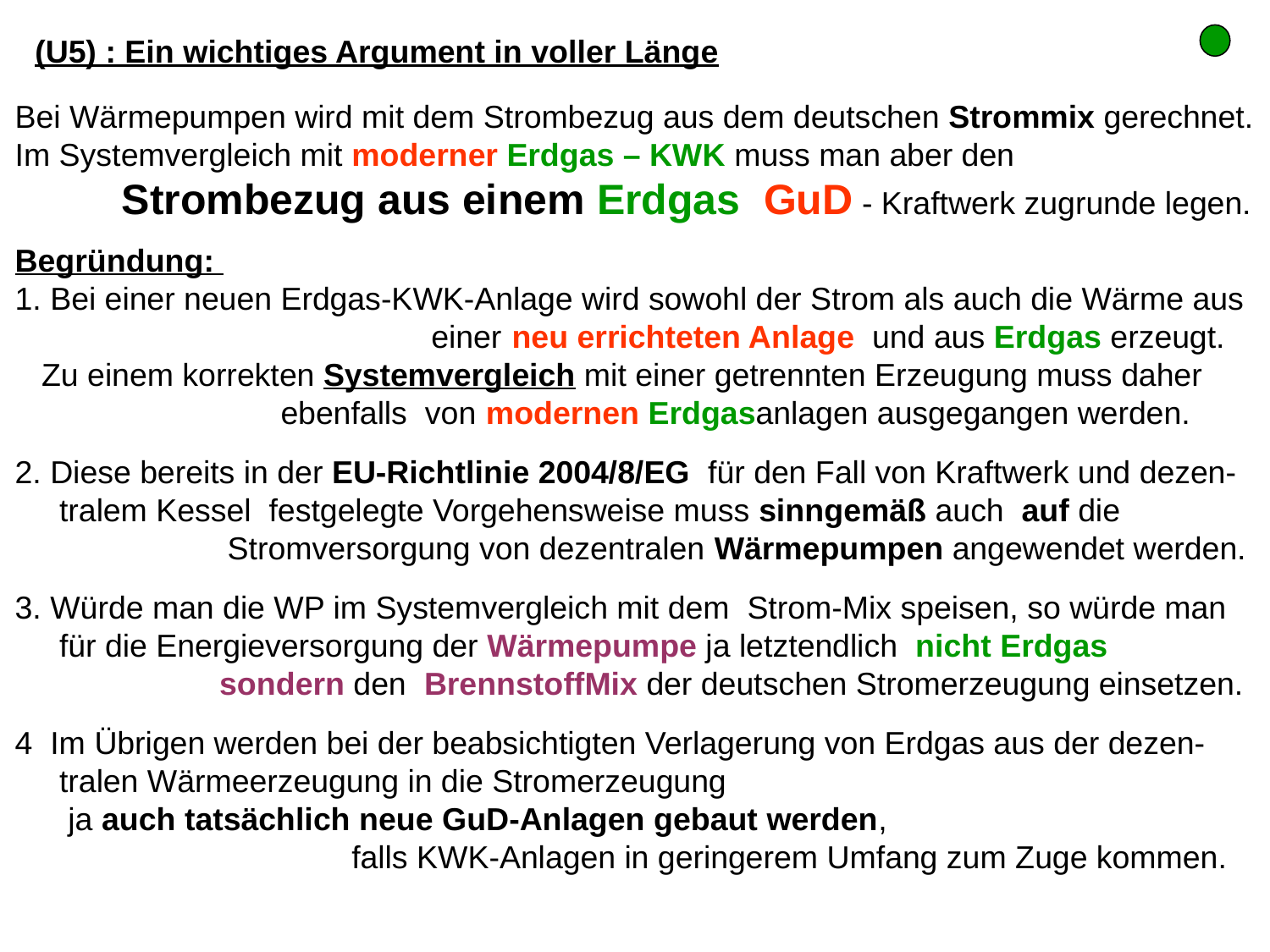

(U5) : Ein wichtiges Argument in voller Länge
Bei Wärmepumpen wird mit dem Strombezug aus dem deutschen Strommix gerechnet.
Im Systemvergleich mit moderner Erdgas – KWK muss man aber den
         Strombezug aus einem Erdgas  GuD - Kraftwerk zugrunde legen.

Begründung:
1. Bei einer neuen Erdgas-KWK-Anlage wird sowohl der Strom als auch die Wärme aus
                                               einer neu errichteten Anlage  und aus Erdgas erzeugt.
   Zu einem korrekten Systemvergleich mit einer getrennten Erzeugung muss daher
                              ebenfalls  von modernen Erdgasanlagen ausgegangen werden.

2. Diese bereits in der EU-Richtlinie 2004/8/EG  für den Fall von Kraftwerk und dezen-
     tralem Kessel  festgelegte Vorgehensweise muss sinngemäß auch  auf die
                        Stromversorgung von dezentralen Wärmepumpen angewendet werden.

3. Würde man die WP im Systemvergleich mit dem  Strom-Mix speisen, so würde man
     für die Energieversorgung der Wärmepumpe ja letztendlich  nicht Erdgas
                       sondern den  BrennstoffMix der deutschen Stromerzeugung einsetzen.

4  Im Übrigen werden bei der beabsichtigten Verlagerung von Erdgas aus der dezen-
     tralen Wärmeerzeugung in die Stromerzeugung
      ja auch tatsächlich neue GuD-Anlagen gebaut werden,
                                      falls KWK-Anlagen in geringerem Umfang zum Zuge kommen.